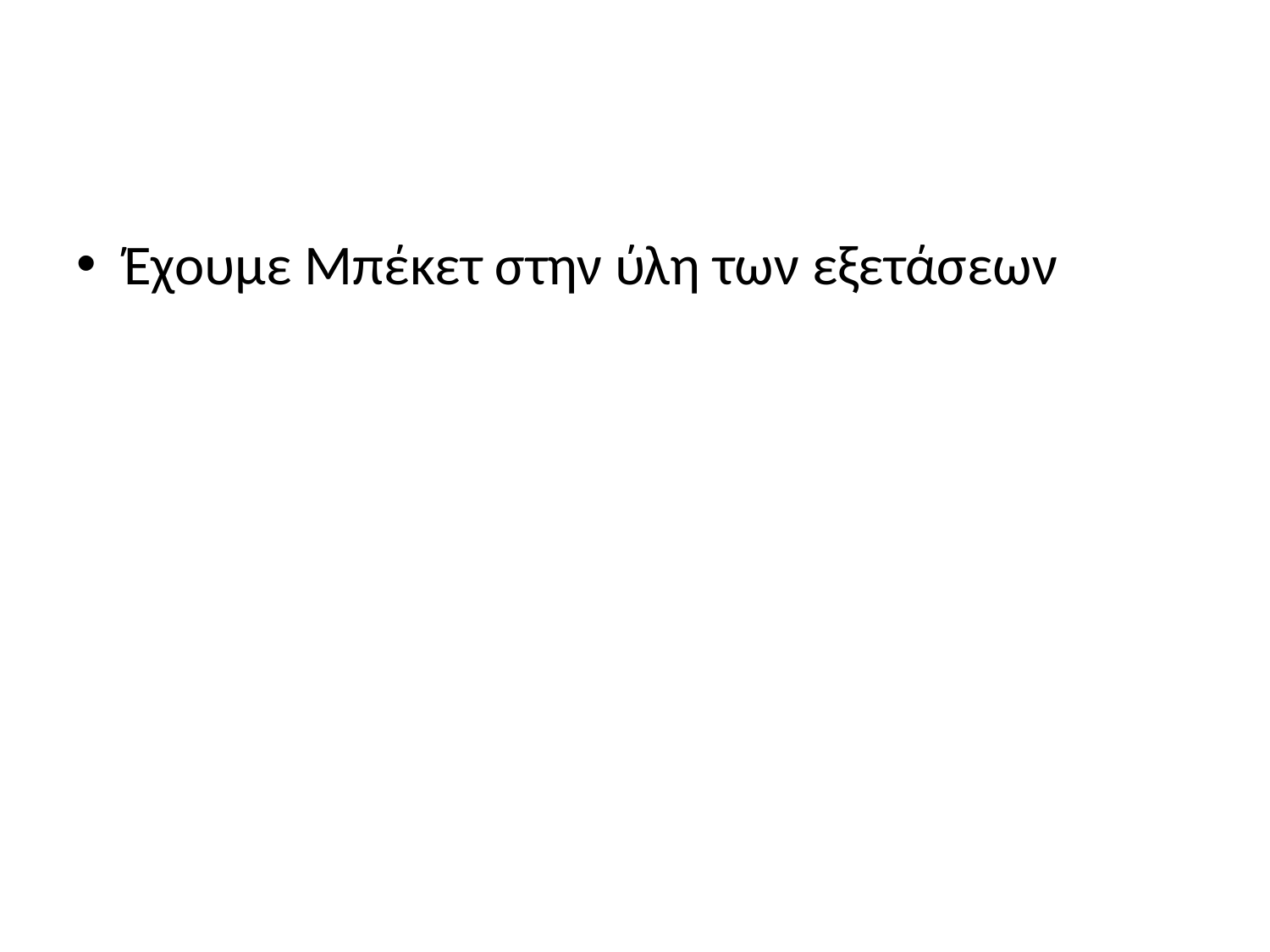

#
Έχουμε Μπέκετ στην ύλη των εξετάσεων